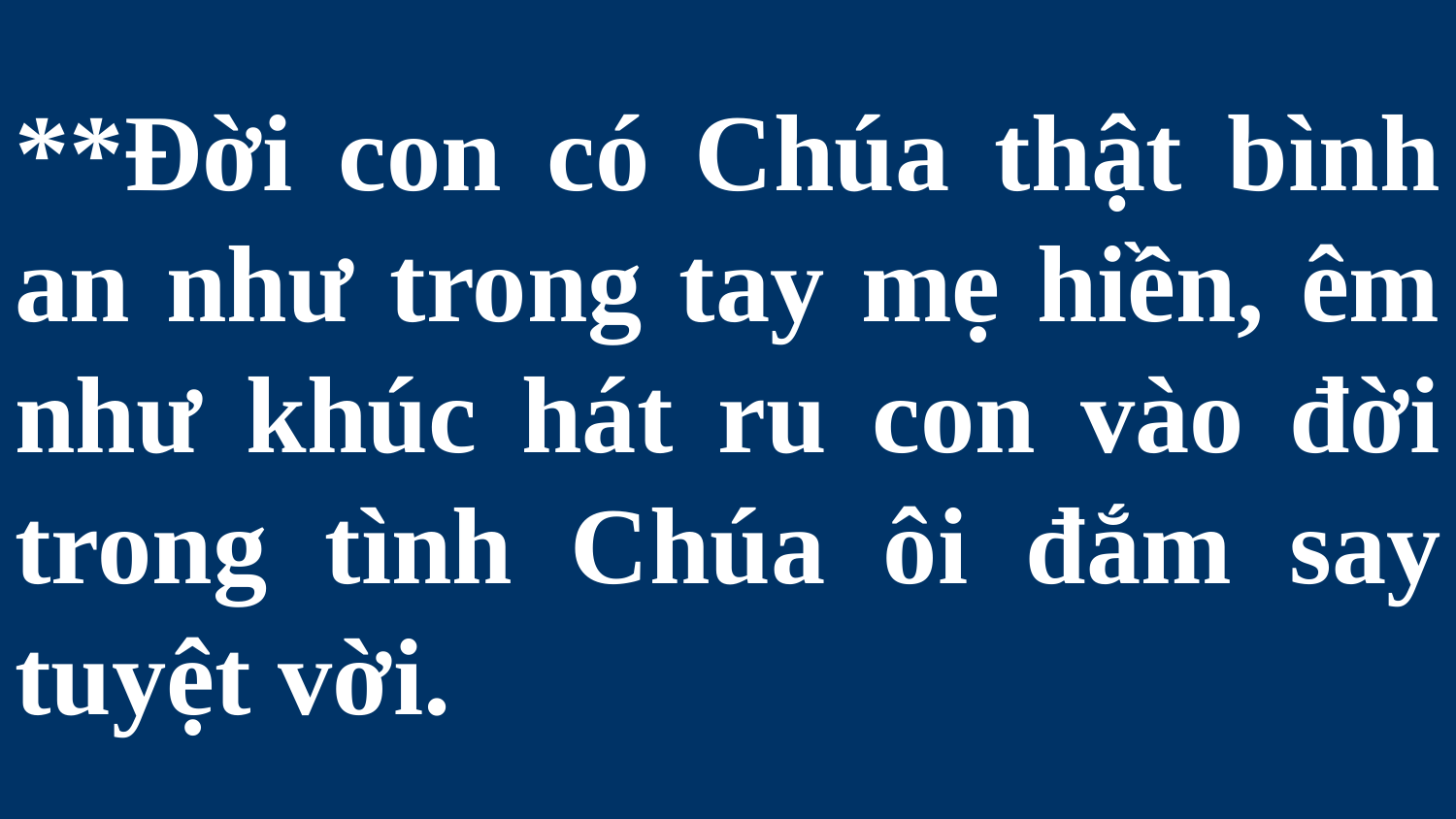

# **Đời con có Chúa thật bình an như trong tay mẹ hiền, êm như khúc hát ru con vào đời trong tình Chúa ôi đắm say tuyệt vời.